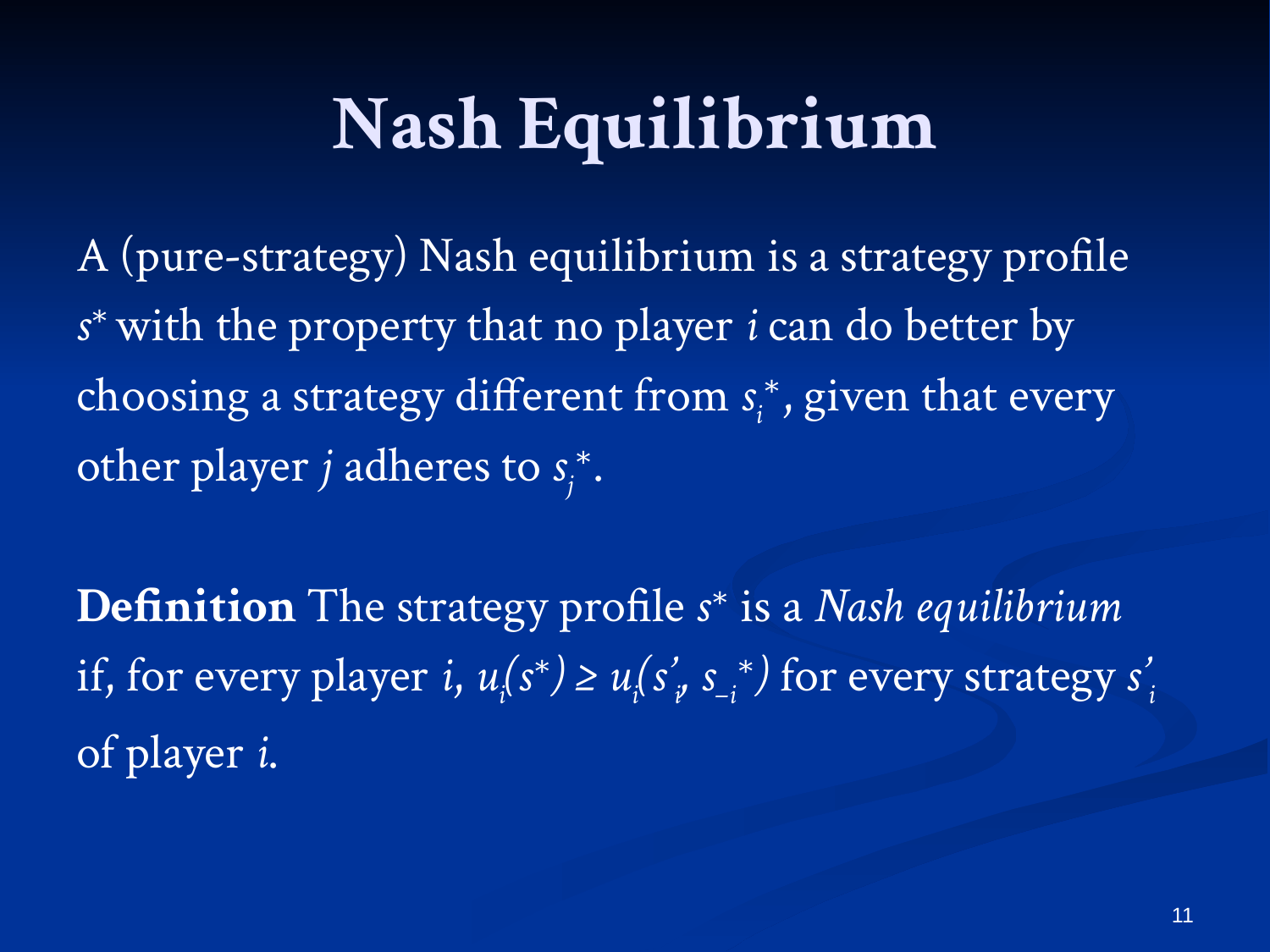

# Nash Equilibrium
A (pure-strategy) Nash equilibrium is a strategy profile
s∗ with the property that no player i can do better by
choosing a strategy different from si∗, given that every
other player j adheres to sj∗.

Definition The strategy profile s∗ is a Nash equilibrium
if, for every player i, ui(s∗) ≥ ui(s’i, s−i∗) for every strategy s’i
of player i.
11